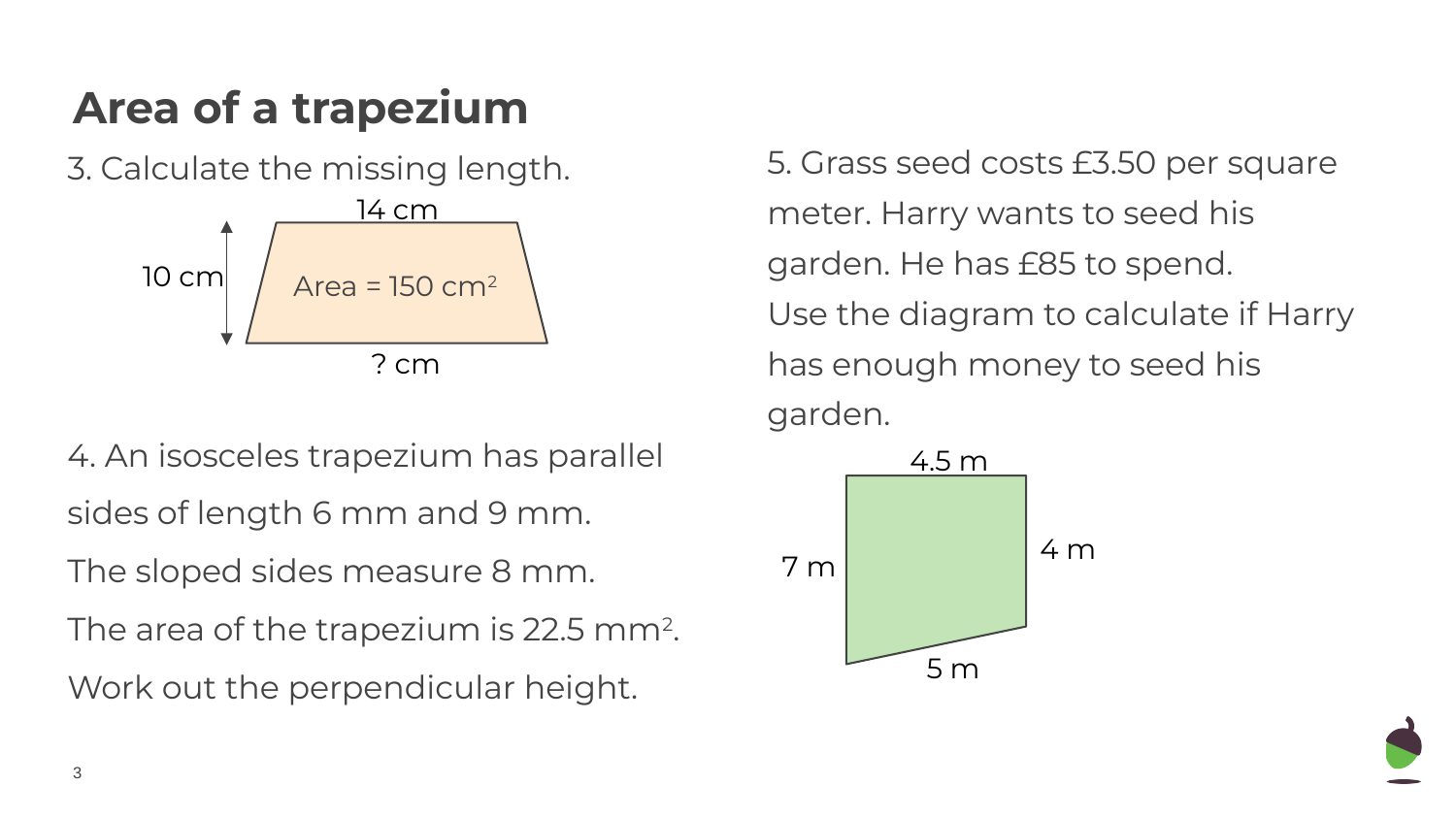

# Area of a trapezium
5. Grass seed costs £3.50 per square meter. Harry wants to seed his garden. He has £85 to spend.
Use the diagram to calculate if Harry has enough money to seed his garden.

3. Calculate the missing length.

4. An isosceles trapezium has parallel sides of length 6 mm and 9 mm.
The sloped sides measure 8 mm.
The area of the trapezium is 22.5 mm2.
Work out the perpendicular height.

14 cm

10 cm
Area = 150 cm2
? cm
4.5 m

4 m
7 m
5 m
3